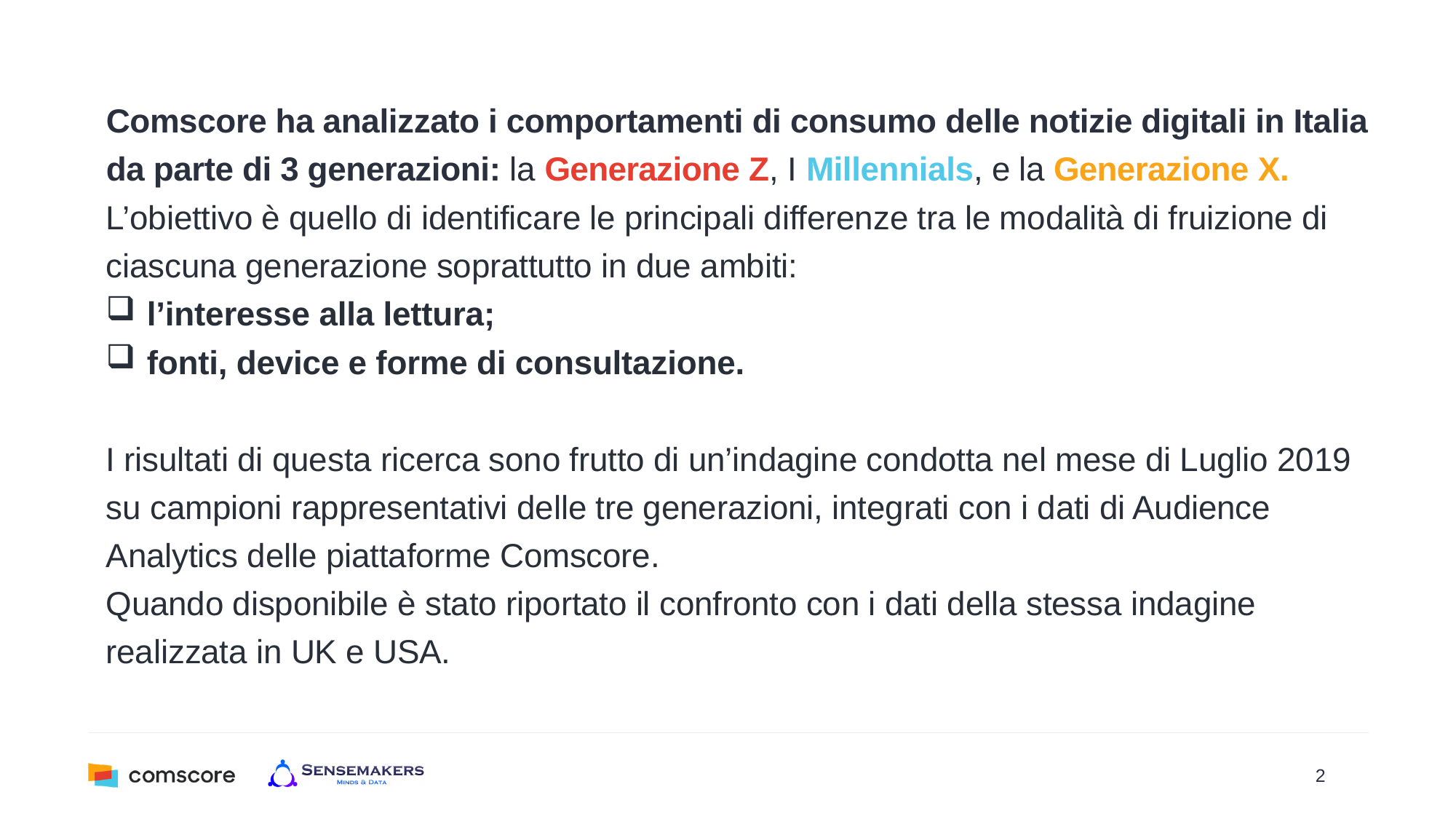

Comscore ha analizzato i comportamenti di consumo delle notizie digitali in Italia da parte di 3 generazioni: la Generazione Z, I Millennials, e la Generazione X.
L’obiettivo è quello di identificare le principali differenze tra le modalità di fruizione di ciascuna generazione soprattutto in due ambiti:
l’interesse alla lettura;
fonti, device e forme di consultazione.

I risultati di questa ricerca sono frutto di un’indagine condotta nel mese di Luglio 2019 su campioni rappresentativi delle tre generazioni, integrati con i dati di Audience Analytics delle piattaforme Comscore.
Quando disponibile è stato riportato il confronto con i dati della stessa indagine realizzata in UK e USA.

#